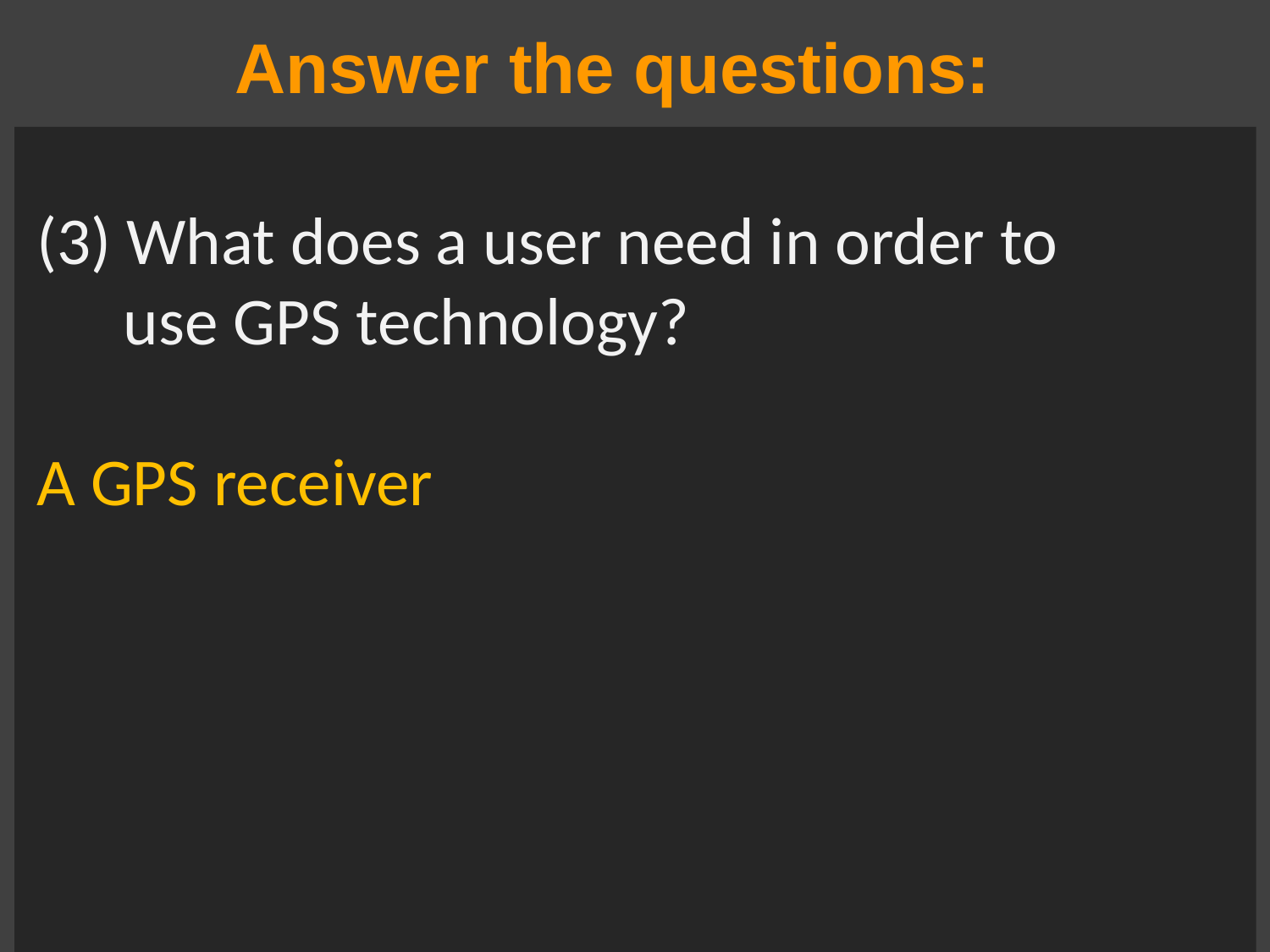

Answer the questions:

(3) What does a user need in order to use GPS technology?

A GPS receiver